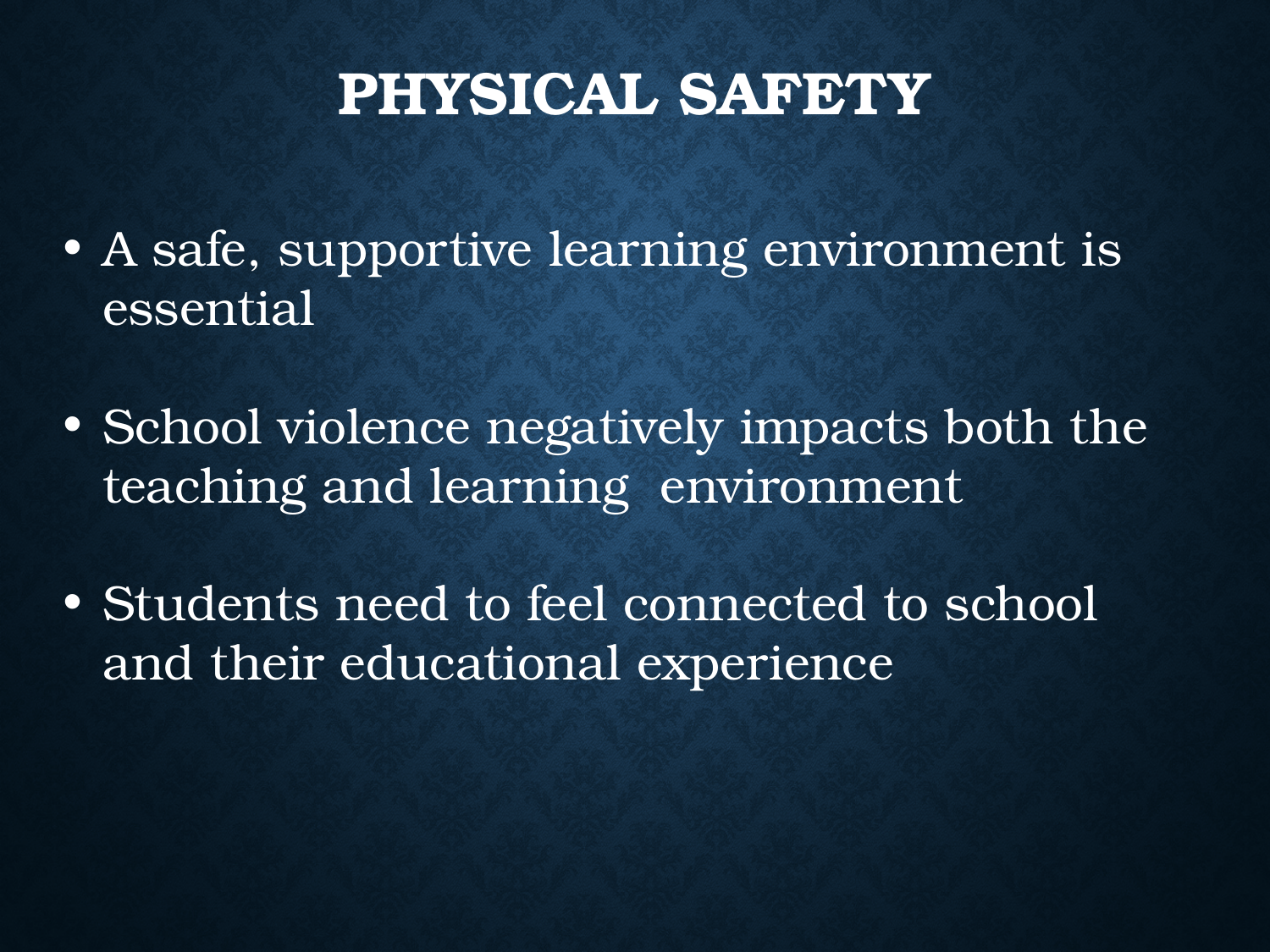

# Physical Safety
A safe, supportive learning environment is essential

School violence negatively impacts both the teaching and learning  environment

Students need to feel connected to school and their educational experience